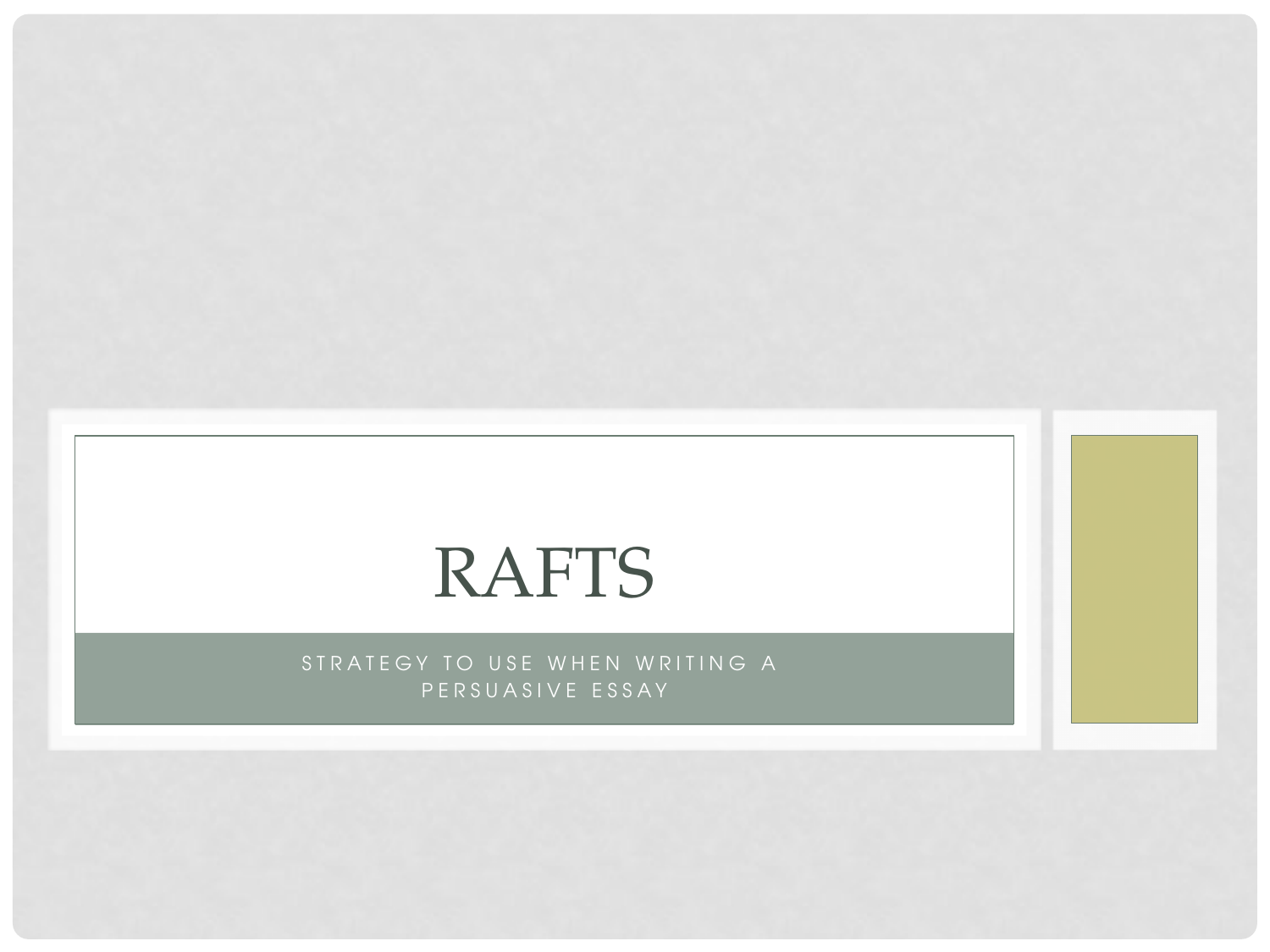

# RAFTS
Strategy to use when writing a
Persuasive Essay